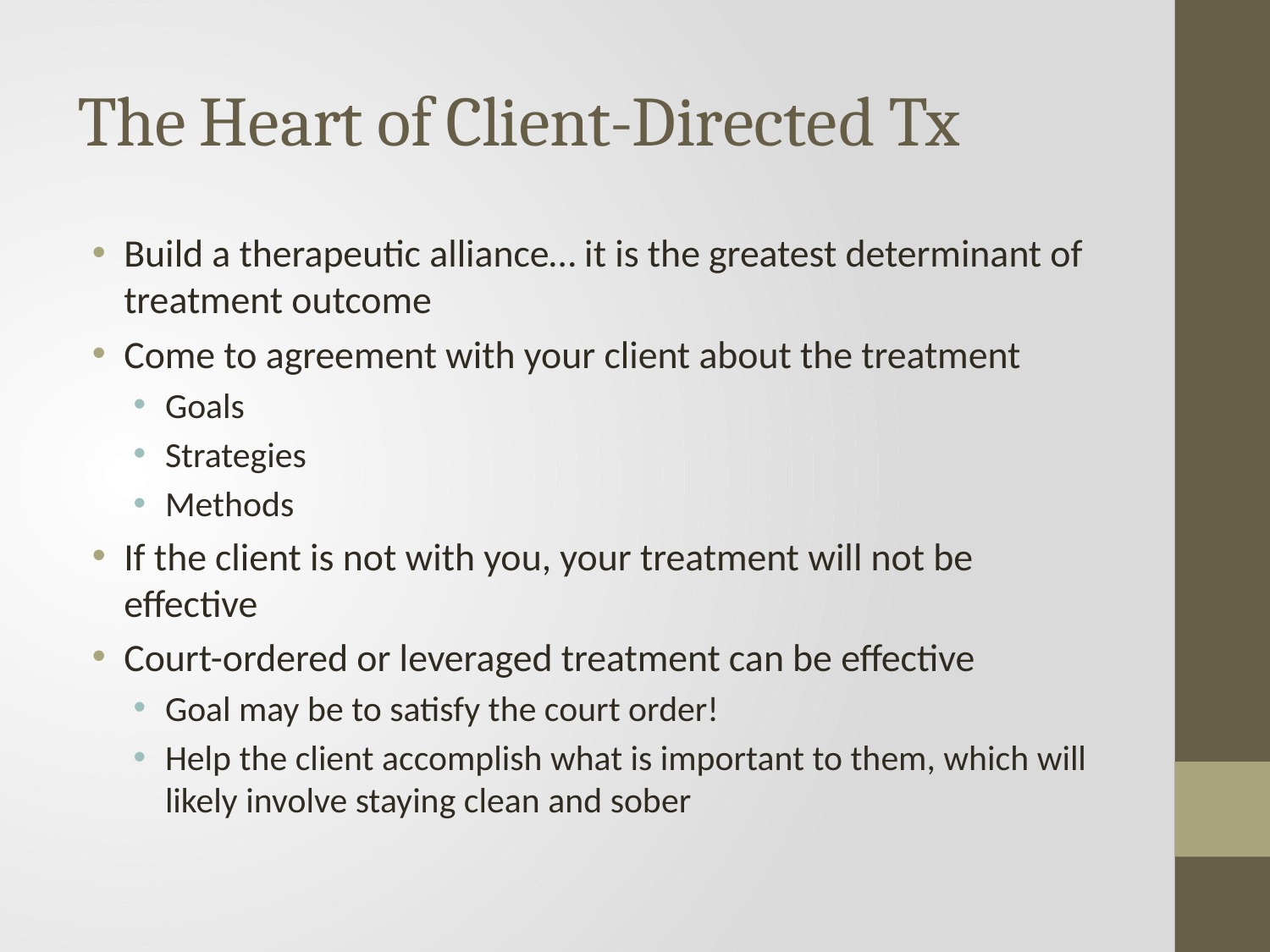

# The Heart of Client-Directed Tx
Build a therapeutic alliance… it is the greatest determinant of treatment outcome
Come to agreement with your client about the treatment
Goals
Strategies
Methods
If the client is not with you, your treatment will not be effective
Court-ordered or leveraged treatment can be effective
Goal may be to satisfy the court order!
Help the client accomplish what is important to them, which will likely involve staying clean and sober